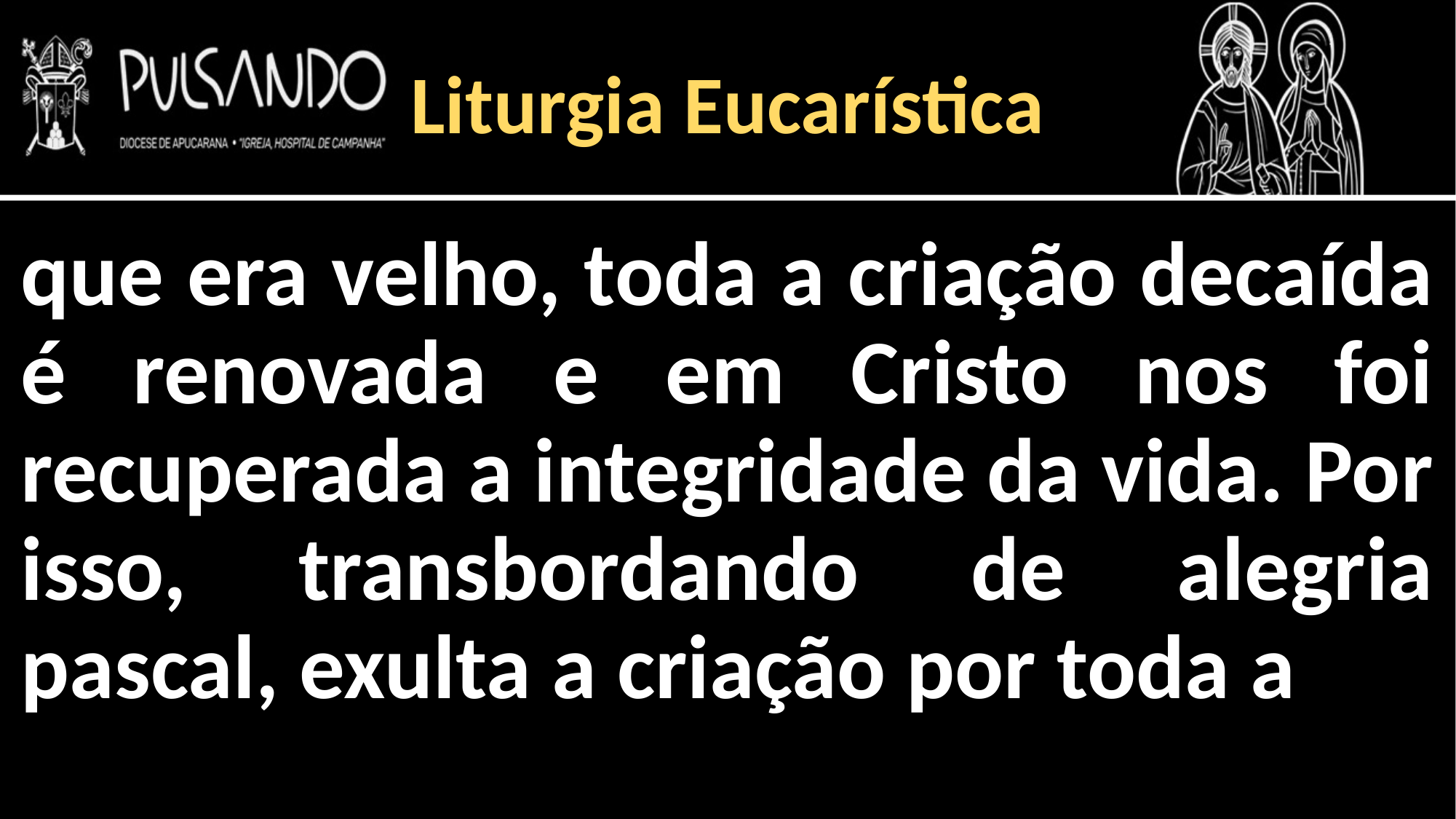

Liturgia Eucarística
que era velho, toda a criação decaída é renovada e em Cristo nos foi recuperada a integridade da vida. Por isso, transbordando de alegria pascal, exulta a criação por toda a